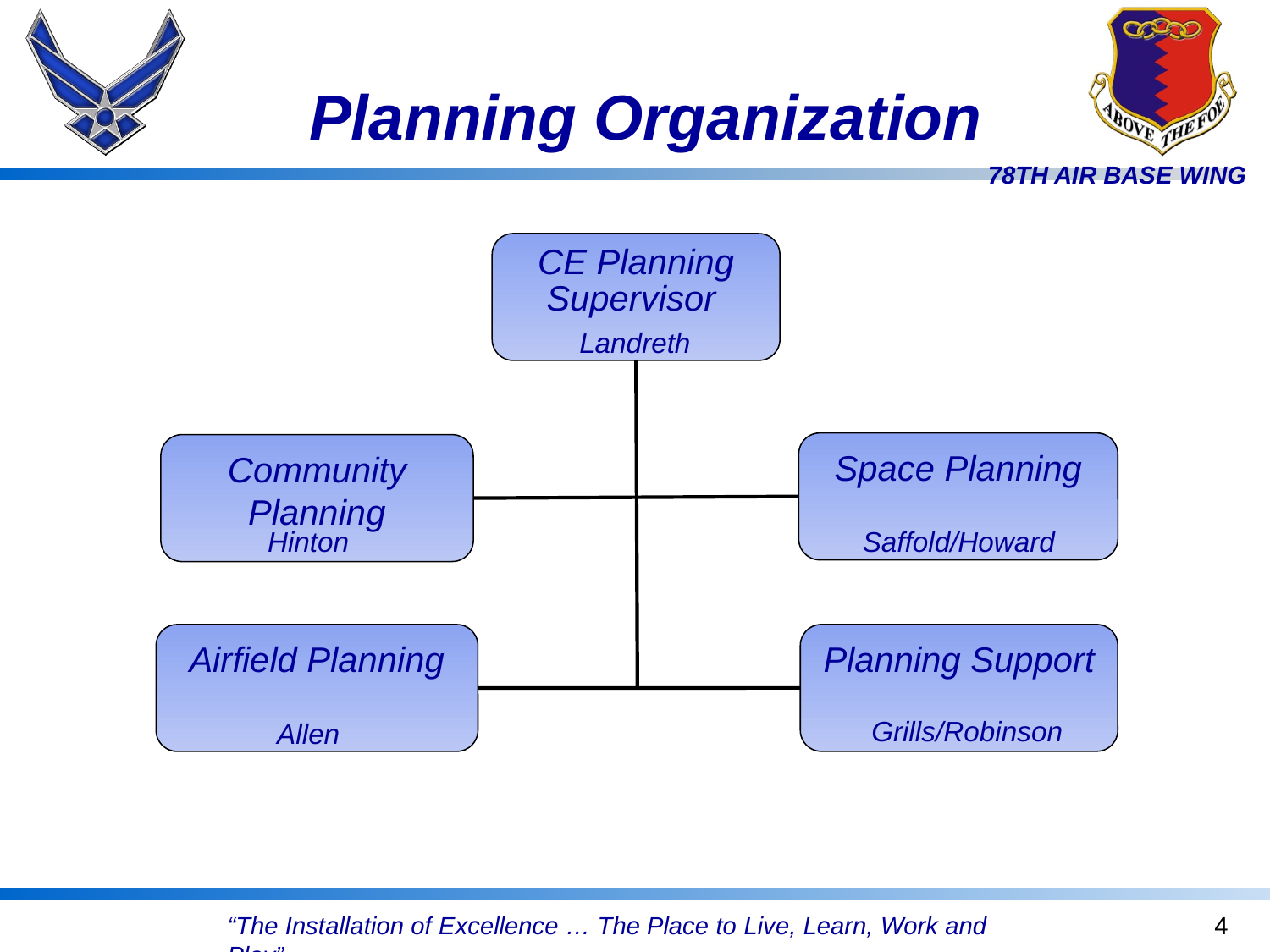

# Planning Organization
CE Planning Supervisor
Landreth

Space Planning
Community Planning
Hinton
Saffold/Howard
Planning Support
Airfield Planning
Grills/Robinson
Allen
4
“The Installation of Excellence … The Place to Live, Learn, Work and Play”